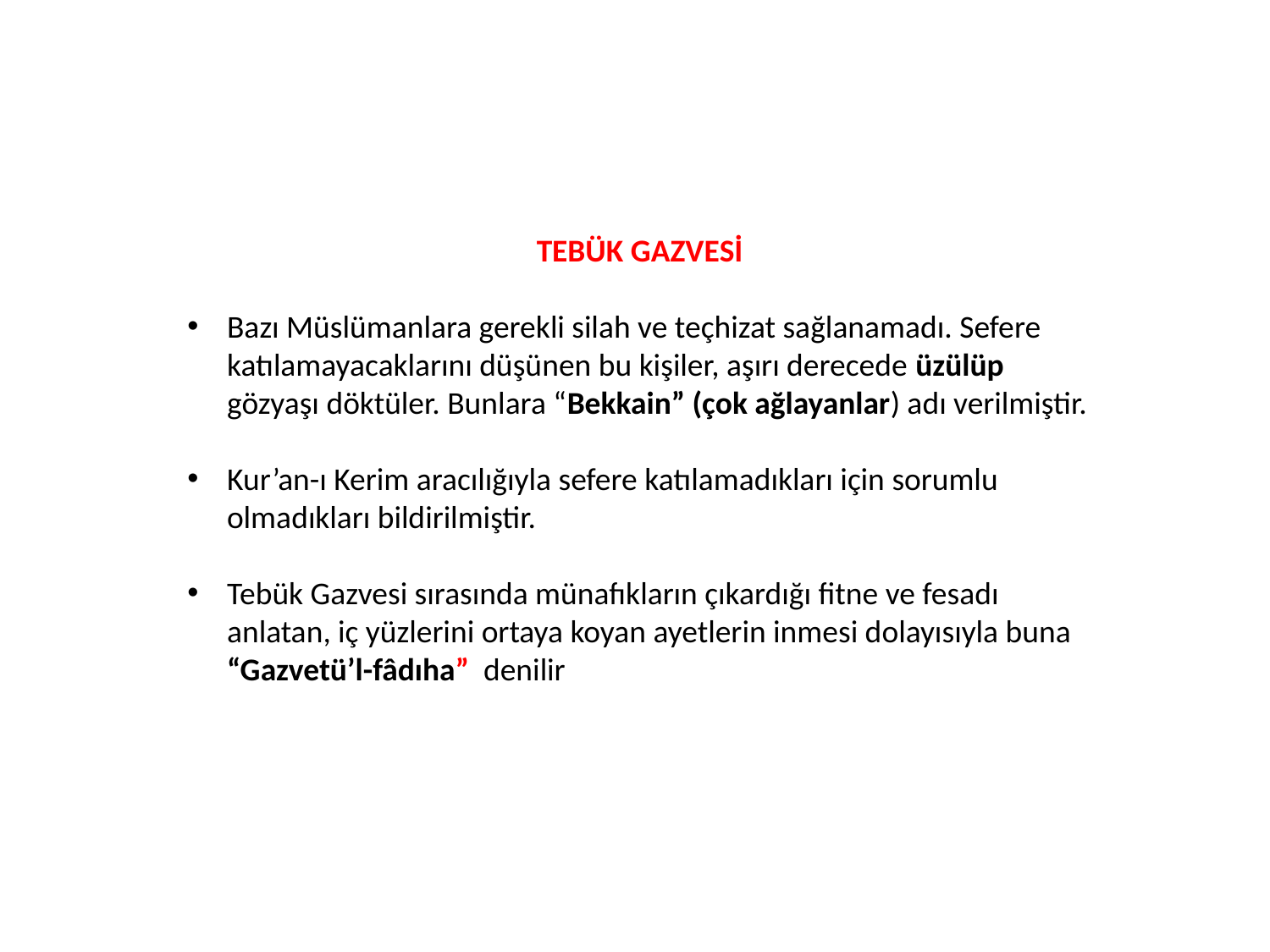

TEBÜK GAZVESİ

Bazı Müslümanlara gerekli silah ve teçhizat sağlanamadı. Sefere katılamayacaklarını düşünen bu kişiler, aşırı derecede üzülüp gözyaşı döktüler. Bunlara “Bekkain” (çok ağlayanlar) adı verilmiştir.

Kur’an-ı Kerim aracılığıyla sefere katılamadıkları için sorumlu olmadıkları bildirilmiştir.

Tebük Gazvesi sırasında münafıkların çıkardığı fitne ve fesadı anlatan, iç yüzlerini ortaya koyan ayetlerin inmesi dolayısıyla buna “Gazvetü’l-fâdıha”  denilir